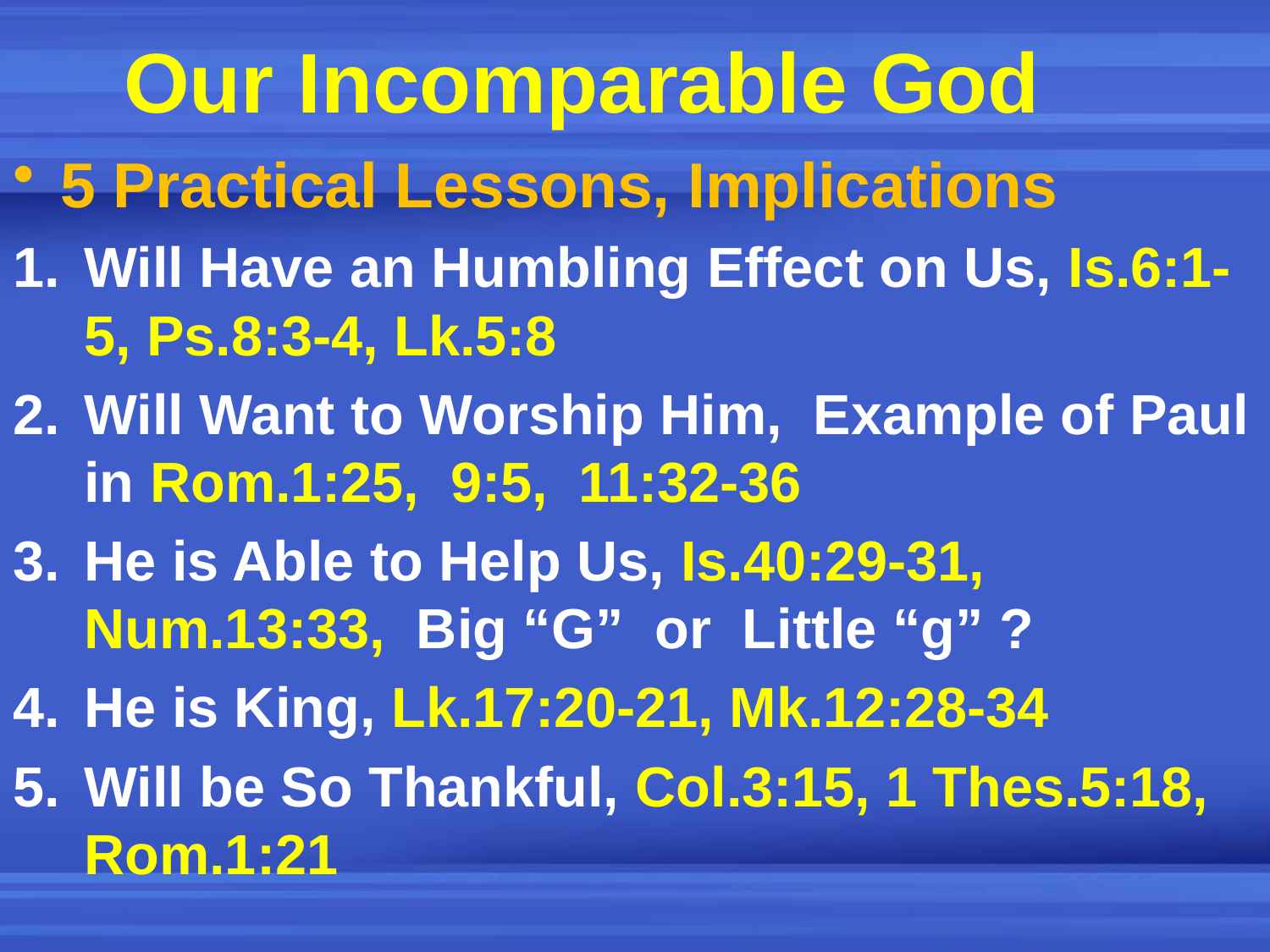

# Our Incomparable God
5 Practical Lessons, Implications
Will Have an Humbling Effect on Us, Is.6:1-5, Ps.8:3-4, Lk.5:8
Will Want to Worship Him,  Example of Paul in Rom.1:25,  9:5,  11:32-36
He is Able to Help Us, Is.40:29-31, Num.13:33,  Big “G”  or  Little “g” ?
He is King, Lk.17:20-21, Mk.12:28-34
Will be So Thankful, Col.3:15, 1 Thes.5:18, Rom.1:21